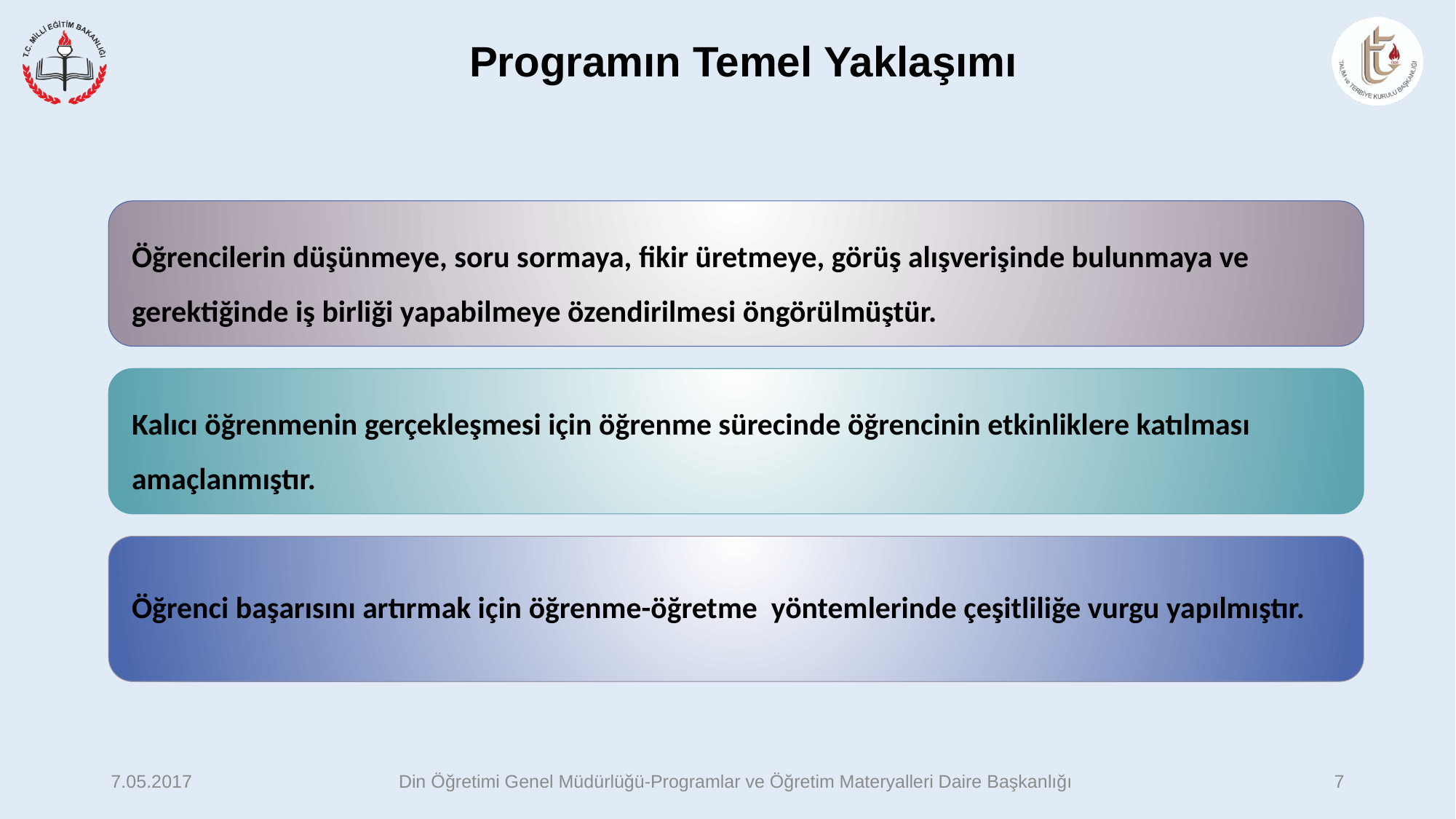

# Programın Temel Yaklaşımı
Öğrencilerin düşünmeye, soru sormaya, fikir üretmeye, görüş alışverişinde bulunmaya ve gerektiğinde iş birliği yapabilmeye özendirilmesi öngörülmüştür.
Kalıcı öğrenmenin gerçekleşmesi için öğrenme sürecinde öğrencinin etkinliklere katılması amaçlanmıştır.
Öğrenci başarısını artırmak için öğrenme-öğretme  yöntemlerinde çeşitliliğe vurgu yapılmıştır.
7.05.2017
Din Öğretimi Genel Müdürlüğü-Programlar ve Öğretim Materyalleri Daire Başkanlığı
7